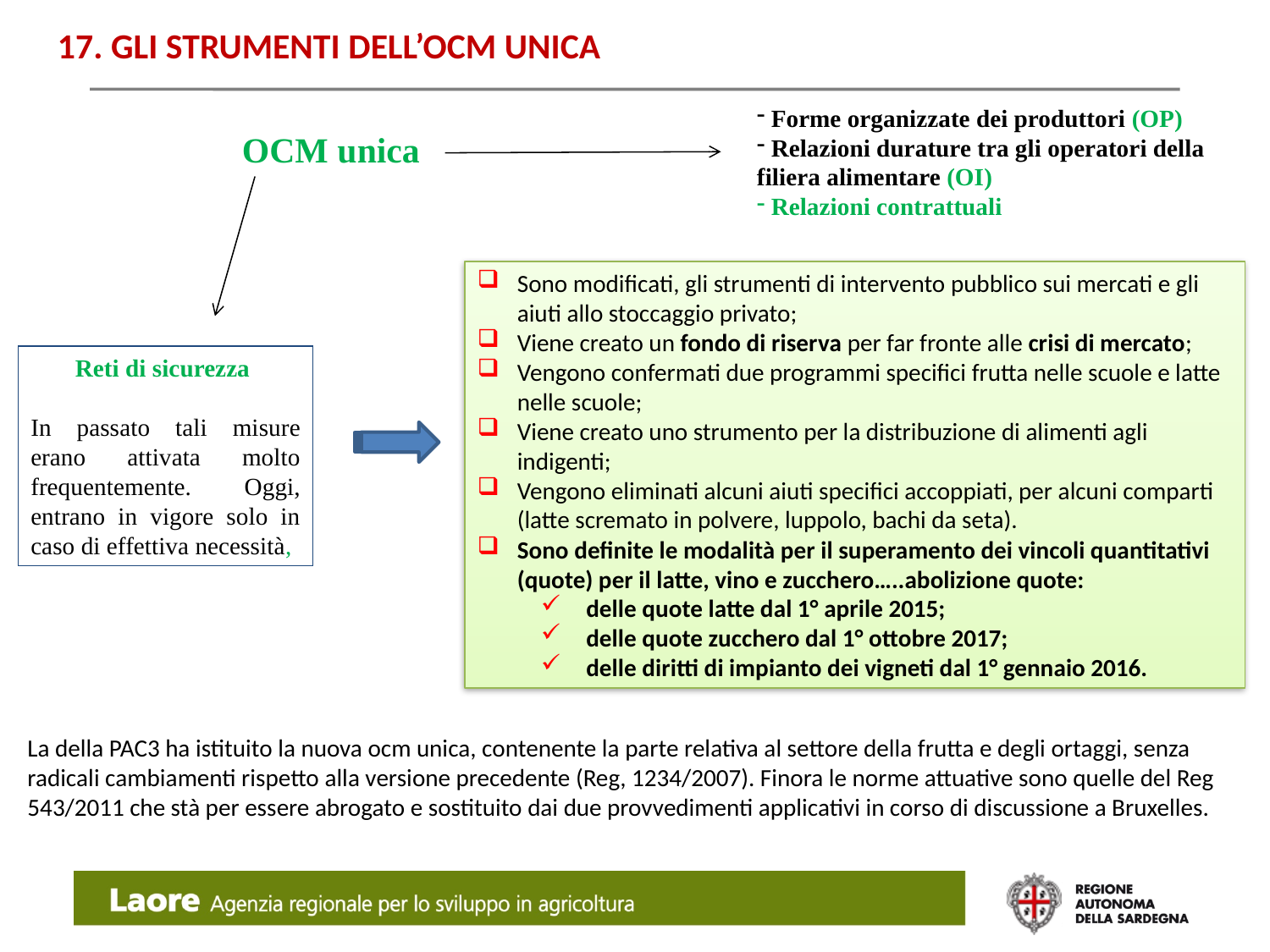

17. GLI STRUMENTI DELL’OCM UNICA
 Forme organizzate dei produttori (OP)
 Relazioni durature tra gli operatori della filiera alimentare (OI)
 Relazioni contrattuali
OCM unica
Sono modificati, gli strumenti di intervento pubblico sui mercati e gli aiuti allo stoccaggio privato;
Viene creato un fondo di riserva per far fronte alle crisi di mercato;
Vengono confermati due programmi specifici frutta nelle scuole e latte nelle scuole;
Viene creato uno strumento per la distribuzione di alimenti agli indigenti;
Vengono eliminati alcuni aiuti specifici accoppiati, per alcuni comparti (latte scremato in polvere, luppolo, bachi da seta).
Sono definite le modalità per il superamento dei vincoli quantitativi (quote) per il latte, vino e zucchero…..abolizione quote:
 delle quote latte dal 1° aprile 2015;
 delle quote zucchero dal 1° ottobre 2017;
 delle diritti di impianto dei vigneti dal 1° gennaio 2016.
Reti di sicurezza

In passato tali misure erano attivata molto frequentemente. Oggi, entrano in vigore solo in caso di effettiva necessità,

La della PAC3 ha istituito la nuova ocm unica, contenente la parte relativa al settore della frutta e degli ortaggi, senza radicali cambiamenti rispetto alla versione precedente (Reg, 1234/2007). Finora le norme attuative sono quelle del Reg 543/2011 che stà per essere abrogato e sostituito dai due provvedimenti applicativi in corso di discussione a Bruxelles.